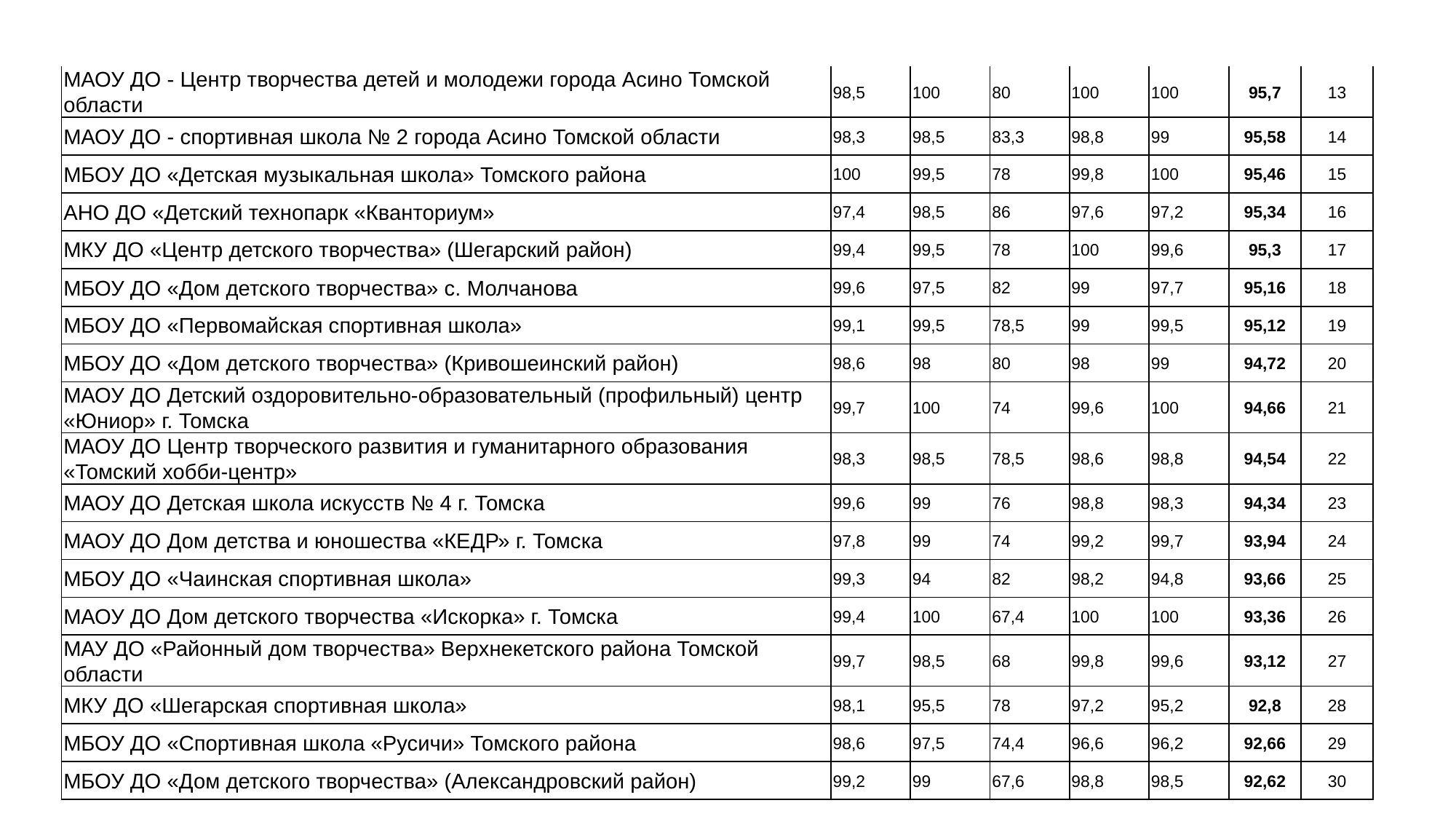

| МАОУ ДО - Центр творчества детей и молодежи города Асино Томской области | 98,5 | 100 | 80 | 100 | 100 | 95,7 | 13 |
| --- | --- | --- | --- | --- | --- | --- | --- |
| МАОУ ДО - спортивная школа № 2 города Асино Томской области | 98,3 | 98,5 | 83,3 | 98,8 | 99 | 95,58 | 14 |
| МБОУ ДО «Детская музыкальная школа» Томского района | 100 | 99,5 | 78 | 99,8 | 100 | 95,46 | 15 |
| АНО ДО «Детский технопарк «Кванториум» | 97,4 | 98,5 | 86 | 97,6 | 97,2 | 95,34 | 16 |
| МКУ ДО «Центр детского творчества» (Шегарский район) | 99,4 | 99,5 | 78 | 100 | 99,6 | 95,3 | 17 |
| МБОУ ДО «Дом детского творчества» с. Молчанова | 99,6 | 97,5 | 82 | 99 | 97,7 | 95,16 | 18 |
| МБОУ ДО «Первомайская спортивная школа» | 99,1 | 99,5 | 78,5 | 99 | 99,5 | 95,12 | 19 |
| МБОУ ДО «Дом детского творчества» (Кривошеинский район) | 98,6 | 98 | 80 | 98 | 99 | 94,72 | 20 |
| МАОУ ДО Детский оздоровительно-образовательный (профильный) центр «Юниор» г. Томска | 99,7 | 100 | 74 | 99,6 | 100 | 94,66 | 21 |
| МАОУ ДО Центр творческого развития и гуманитарного образования «Томский хобби-центр» | 98,3 | 98,5 | 78,5 | 98,6 | 98,8 | 94,54 | 22 |
| МАОУ ДО Детская школа искусств № 4 г. Томска | 99,6 | 99 | 76 | 98,8 | 98,3 | 94,34 | 23 |
| МАОУ ДО Дом детства и юношества «КЕДР» г. Томска | 97,8 | 99 | 74 | 99,2 | 99,7 | 93,94 | 24 |
| МБОУ ДО «Чаинская спортивная школа» | 99,3 | 94 | 82 | 98,2 | 94,8 | 93,66 | 25 |
| МАОУ ДО Дом детского творчества «Искорка» г. Томска | 99,4 | 100 | 67,4 | 100 | 100 | 93,36 | 26 |
| МАУ ДО «Районный дом творчества» Верхнекетского района Томской области | 99,7 | 98,5 | 68 | 99,8 | 99,6 | 93,12 | 27 |
| МКУ ДО «Шегарская спортивная школа» | 98,1 | 95,5 | 78 | 97,2 | 95,2 | 92,8 | 28 |
| МБОУ ДО «Спортивная школа «Русичи» Томского района | 98,6 | 97,5 | 74,4 | 96,6 | 96,2 | 92,66 | 29 |
| МБОУ ДО «Дом детского творчества» (Александровский район) | 99,2 | 99 | 67,6 | 98,8 | 98,5 | 92,62 | 30 |